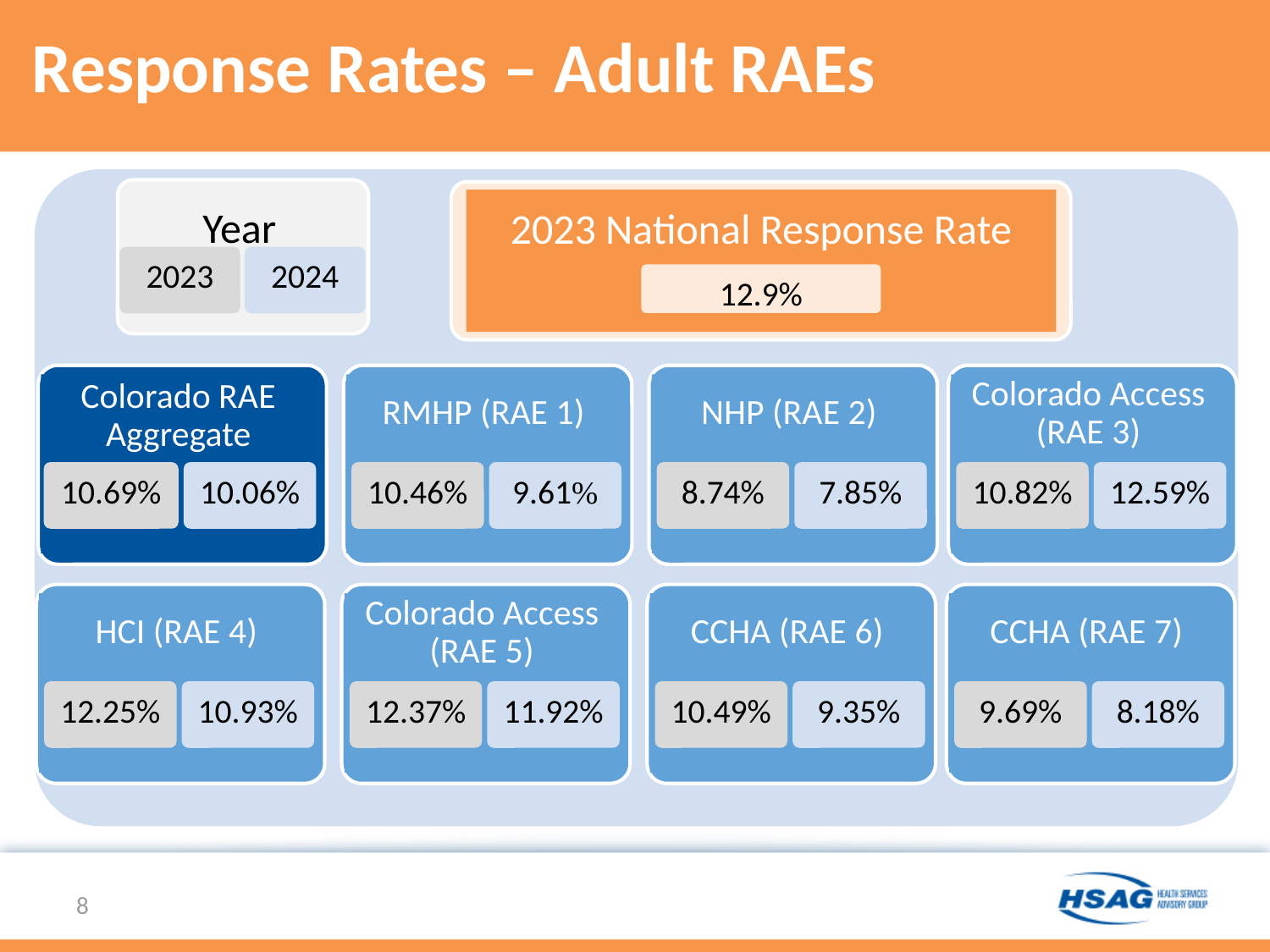

# Response Rates – Adult RAEs

Year

2023 National Response Rate

2023
2024
12.9%

Colorado RAE Aggregate

RMHP (RAE 1)

NHP (RAE 2)

Colorado Access (RAE 3)

10.69%
10.06%
10.46%
9.61%
8.74%
7.85%
10.82%
12.59%

HCI (RAE 4)

Colorado Access (RAE 5)

CCHA (RAE 6)

CCHA (RAE 7)

12.25%
10.93%
12.37%
11.92%
10.49%
9.35%
9.69%
8.18%
8